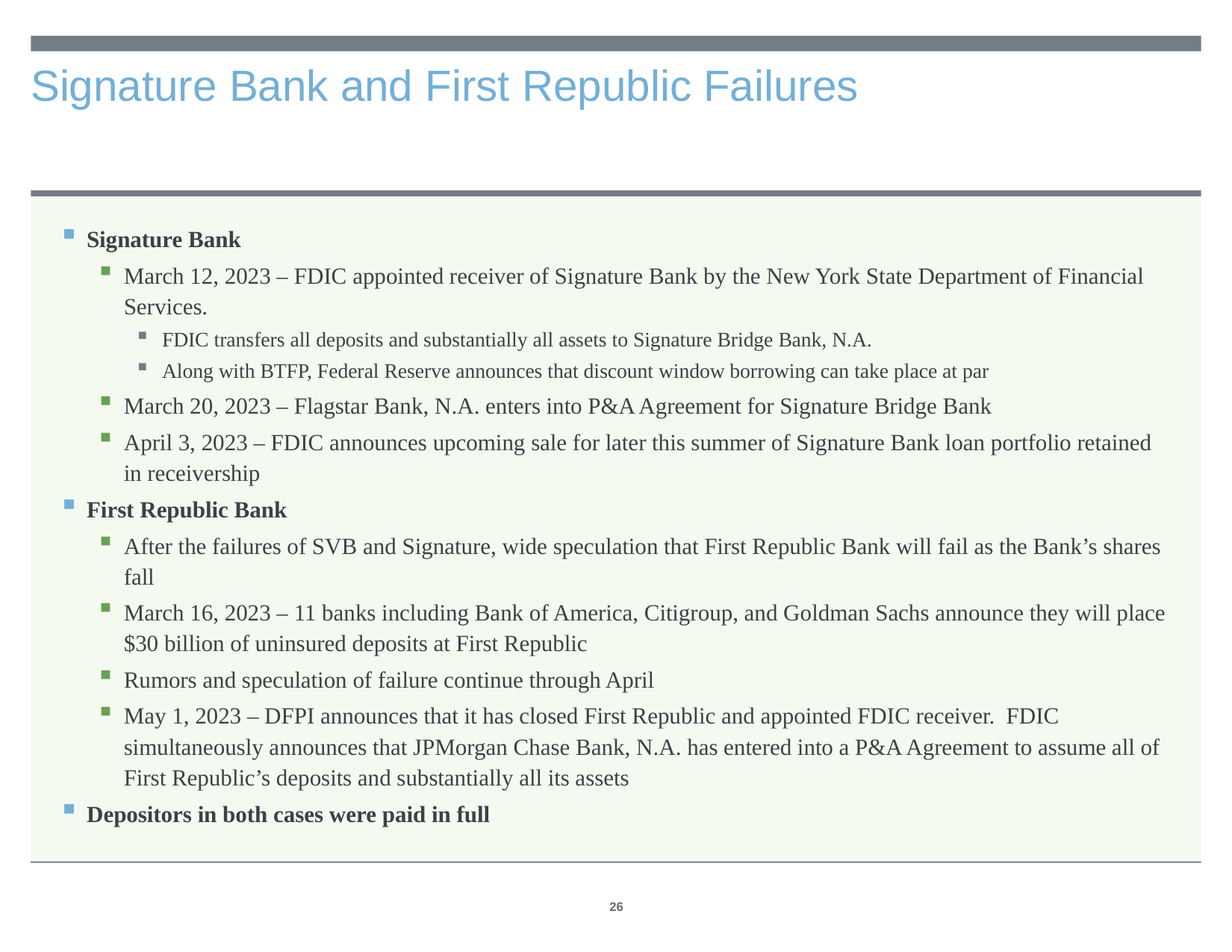

# Signature Bank and First Republic Failures
Signature Bank
March 12, 2023 – FDIC appointed receiver of Signature Bank by the New York State Department of Financial Services.
FDIC transfers all deposits and substantially all assets to Signature Bridge Bank, N.A.
Along with BTFP, Federal Reserve announces that discount window borrowing can take place at par
March 20, 2023 – Flagstar Bank, N.A. enters into P&A Agreement for Signature Bridge Bank
April 3, 2023 – FDIC announces upcoming sale for later this summer of Signature Bank loan portfolio retained in receivership
First Republic Bank
After the failures of SVB and Signature, wide speculation that First Republic Bank will fail as the Bank’s shares fall
March 16, 2023 – 11 banks including Bank of America, Citigroup, and Goldman Sachs announce they will place $30 billion of uninsured deposits at First Republic
Rumors and speculation of failure continue through April
May 1, 2023 – DFPI announces that it has closed First Republic and appointed FDIC receiver.  FDIC simultaneously announces that JPMorgan Chase Bank, N.A. has entered into a P&A Agreement to assume all of First Republic’s deposits and substantially all its assets
Depositors in both cases were paid in full

26